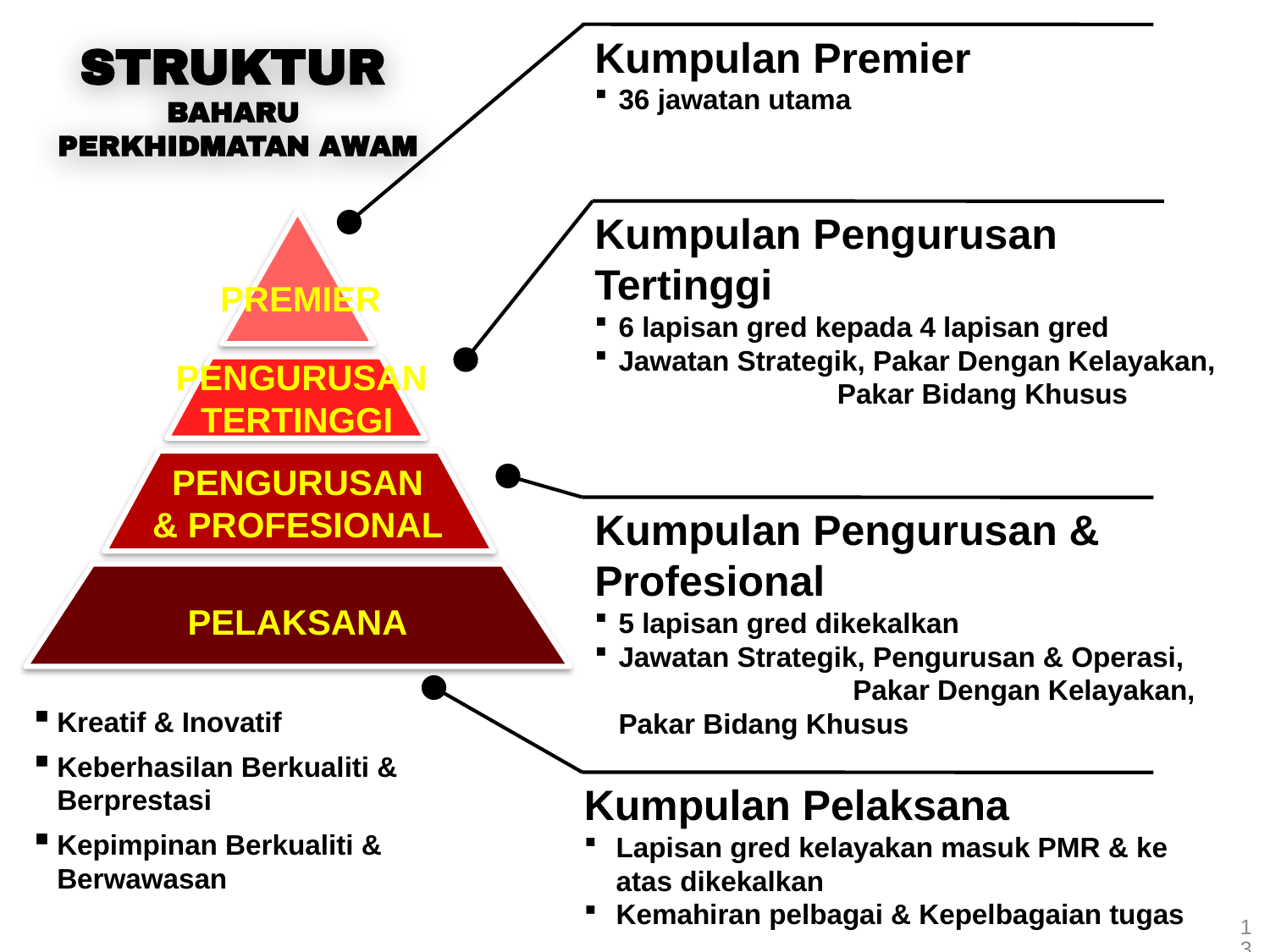

Kumpulan Premier
36 jawatan utama

STRUKTUR
BAHARU
PERKHIDMATAN AWAM
Kumpulan Pengurusan Tertinggi
6 lapisan gred kepada 4 lapisan gred
Jawatan Strategik, Pakar Dengan Kelayakan,                               Pakar Bidang Khusus

PREMIER
 PENGURUSAN
TERTINGGI

 PENGURUSAN
& PROFESIONAL

PELAKSANA

Kumpulan Pengurusan & Profesional
5 lapisan gred dikekalkan
Jawatan Strategik, Pengurusan & Operasi,                                     Pakar Dengan Kelayakan, Pakar Bidang Khusus

Kumpulan Pelaksana
Lapisan gred kelayakan masuk PMR & ke atas dikekalkan
Kemahiran pelbagai & Kepelbagaian tugas
Kreatif & Inovatif
Keberhasilan Berkualiti & Berprestasi
Kepimpinan Berkualiti & Berwawasan
13